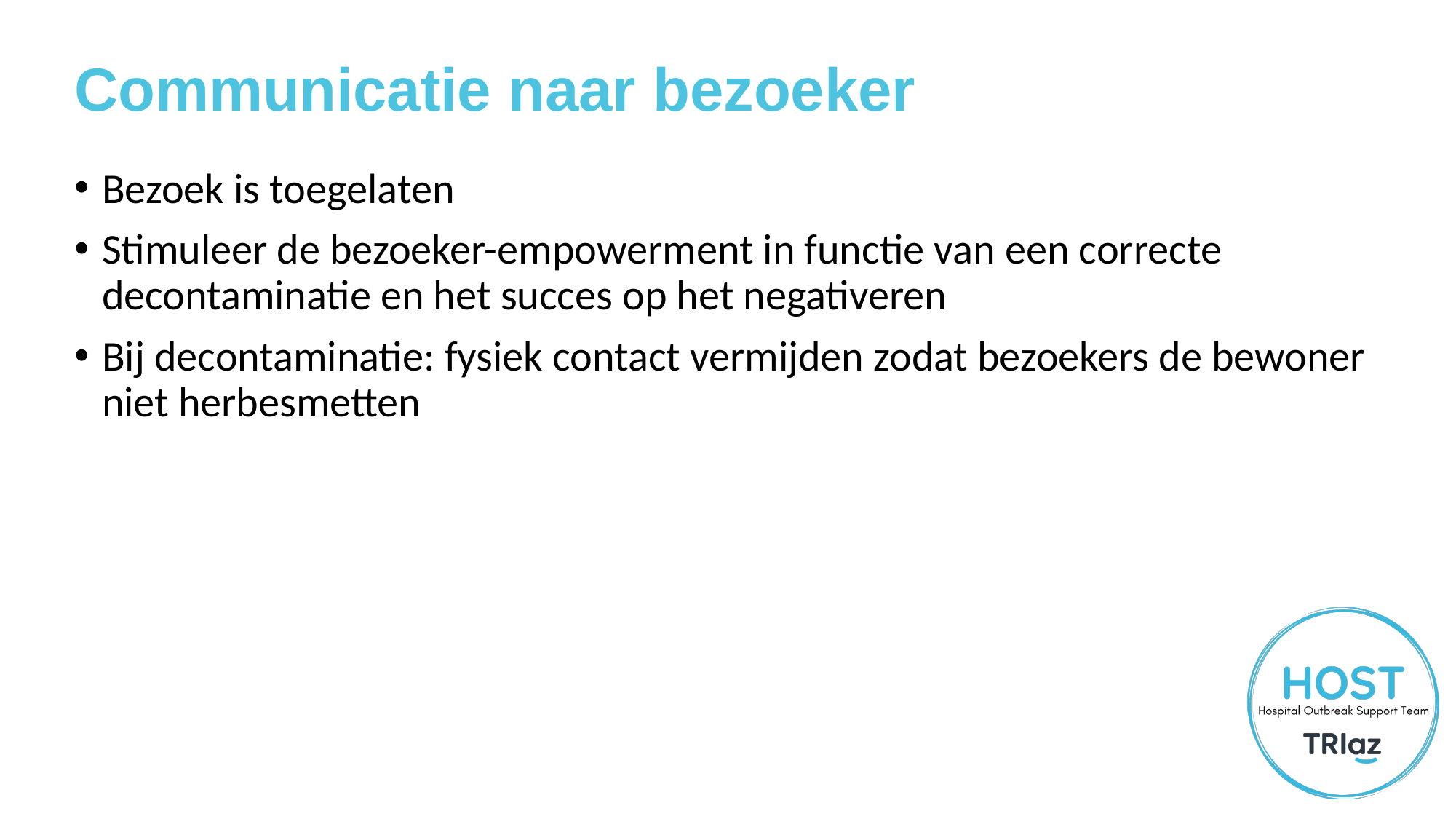

# Communicatie naar bezoeker
Bezoek is toegelaten
Stimuleer de bezoeker-empowerment in functie van een correcte decontaminatie en het succes op het negativeren
Bij decontaminatie: fysiek contact vermijden zodat bezoekers de bewoner niet herbesmetten